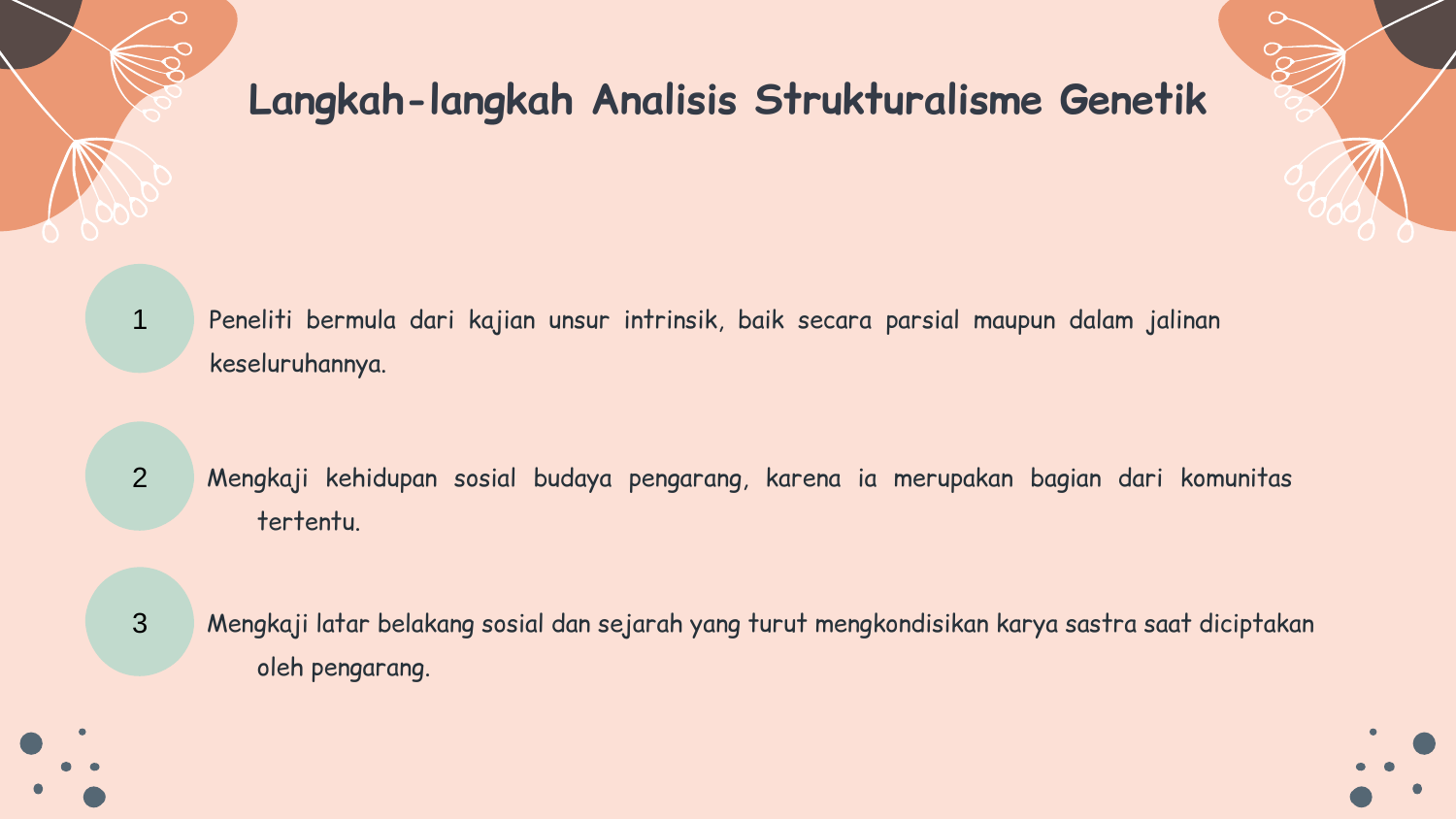

# Langkah-langkah Analisis Strukturalisme Genetik
1
Peneliti bermula dari kajian unsur intrinsik, baik secara parsial maupun dalam jalinan keseluruhannya.

2
Mengkaji kehidupan sosial budaya pengarang, karena ia merupakan bagian dari komunitas tertentu.

3
Mengkaji latar belakang sosial dan sejarah yang turut mengkondisikan karya sastra saat diciptakan oleh pengarang.